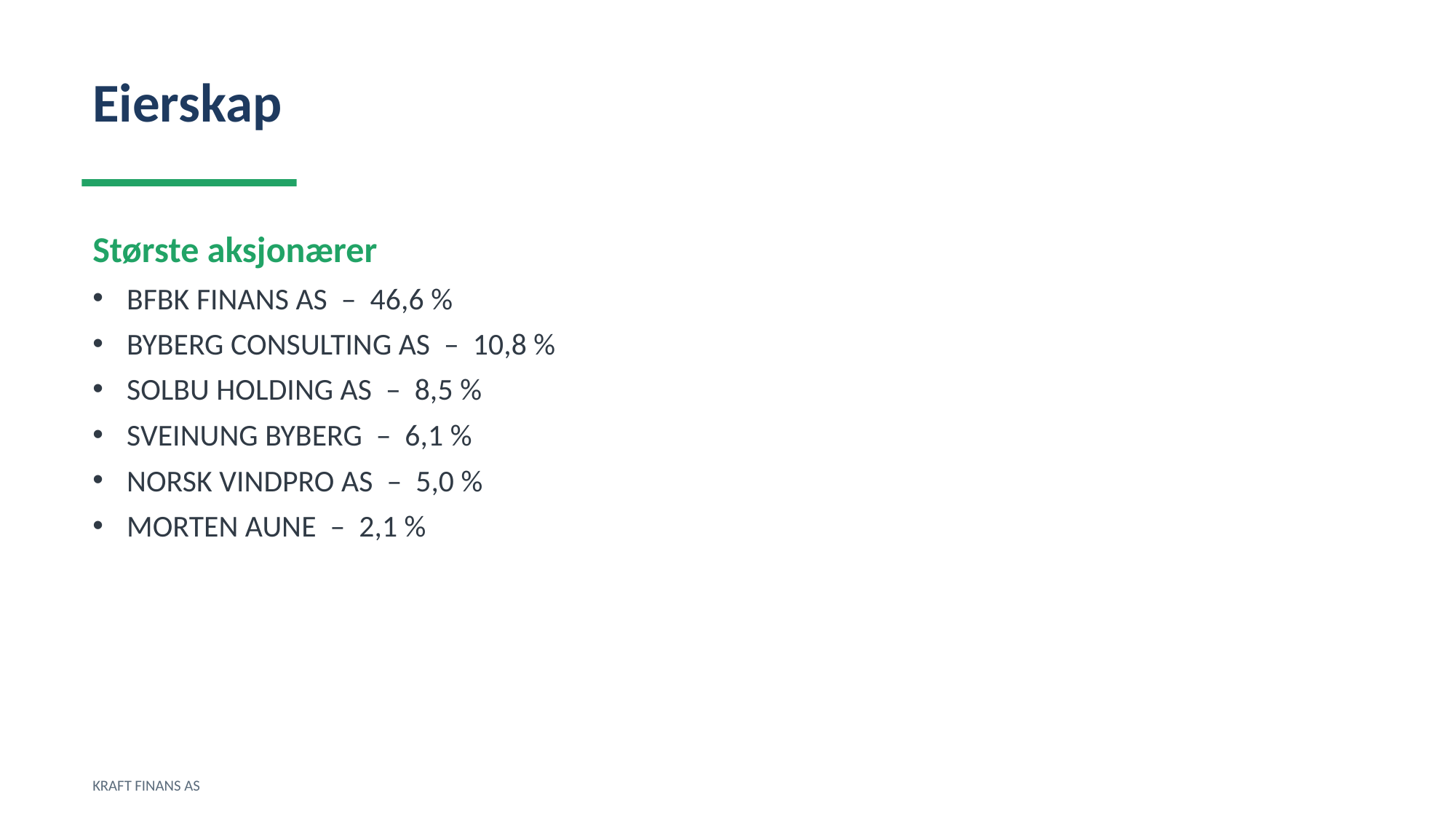

Eierskap

Største aksjonærer
BFBK FINANS AS  –  46,6 %
BYBERG CONSULTING AS  –  10,8 %
SOLBU HOLDING AS  –  8,5 %
SVEINUNG BYBERG  –  6,1 %
NORSK VINDPRO AS  –  5,0 %
MORTEN AUNE  –  2,1 %
KRAFT FINANS AS